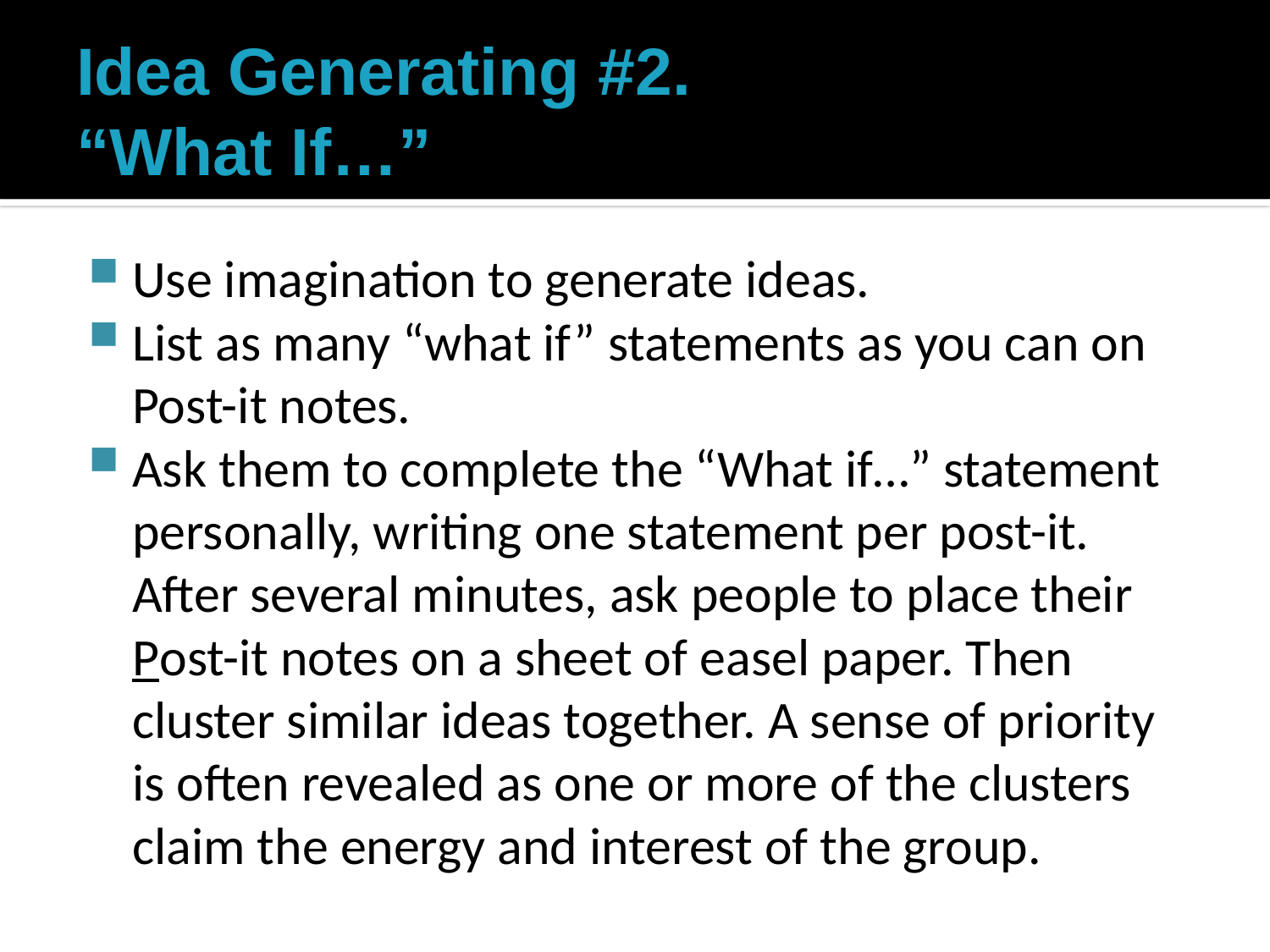

# Idea Generating #2. “What If…”
Use imagination to generate ideas.
List as many “what if” statements as you can on Post-it notes.
Ask them to complete the “What if…” statement personally, writing one statement per post-it. After several minutes, ask people to place their Post-it notes on a sheet of easel paper. Then cluster similar ideas together. A sense of priority is often revealed as one or more of the clusters claim the energy and interest of the group.